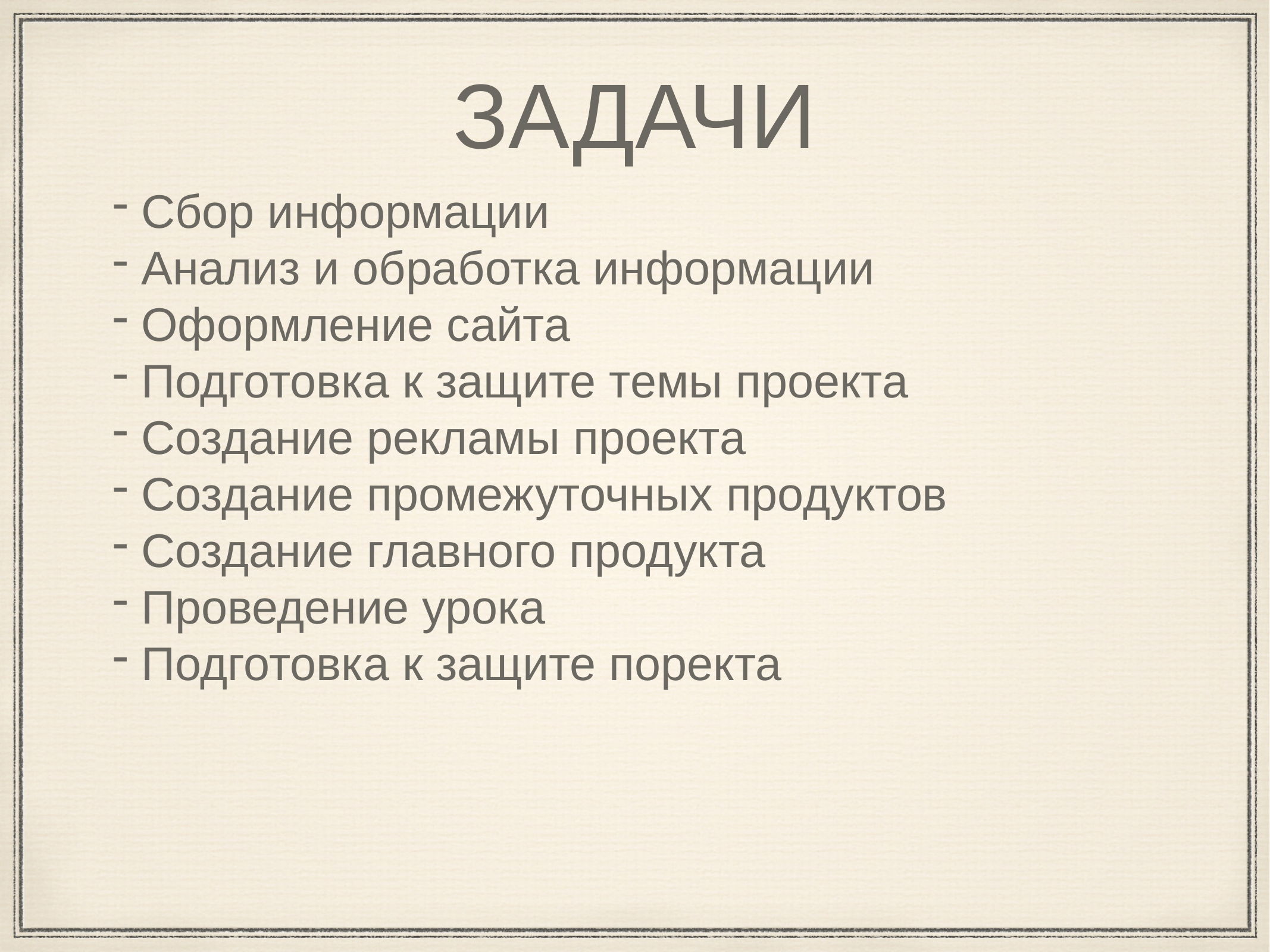

# ЗАДАЧИ
 Сбор информации
 Анализ и обработка информации
 Оформление сайта
 Подготовка к защите темы проекта
 Создание рекламы проекта
 Создание промежуточных продуктов
 Создание главного продукта
 Проведение урока
 Подготовка к защите поректа